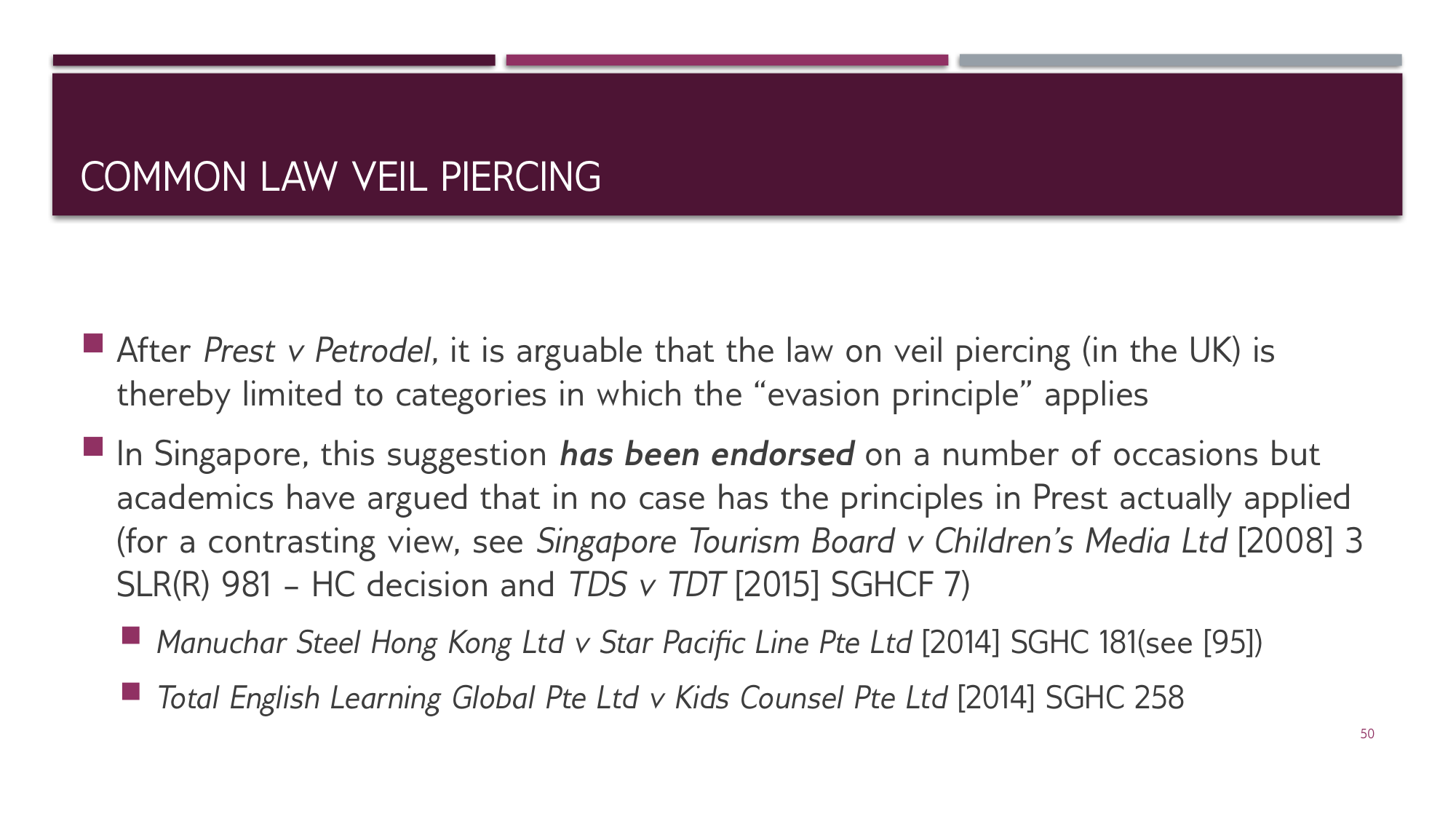

# Common law veil piercing
After Prest v Petrodel, it is arguable that the law on veil piercing (in the UK) is thereby limited to categories in which the “evasion principle” applies
In Singapore, this suggestion has been endorsed on a number of occasions but academics have argued that in no case has the principles in Prest actually applied (for a contrasting view, see Singapore Tourism Board v Children’s Media Ltd [2008] 3 SLR(R) 981 – HC decision and TDS v TDT [2015] SGHCF 7)
Manuchar Steel Hong Kong Ltd v Star Pacific Line Pte Ltd [2014] SGHC 181(see [95])
Total English Learning Global Pte Ltd v Kids Counsel Pte Ltd [2014] SGHC 258
50